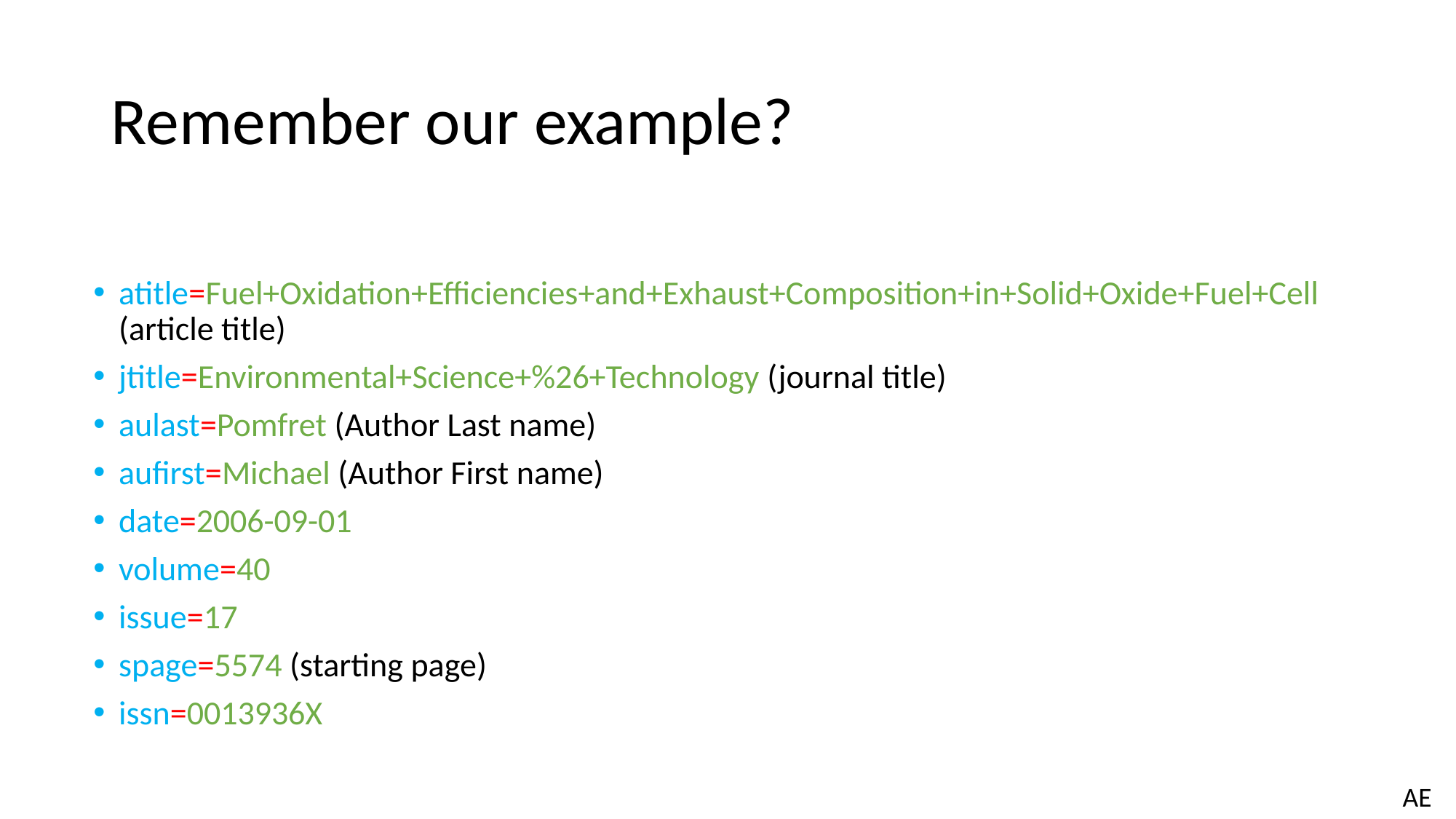

# Remember our example?

atitle=Fuel+Oxidation+Efficiencies+and+Exhaust+Composition+in+Solid+Oxide+Fuel+Cell (article title)
jtitle=Environmental+Science+%26+Technology (journal title)
aulast=Pomfret (Author Last name)
aufirst=Michael (Author First name)
date=2006-09-01
volume=40
issue=17
spage=5574 (starting page)
issn=0013936X
AE